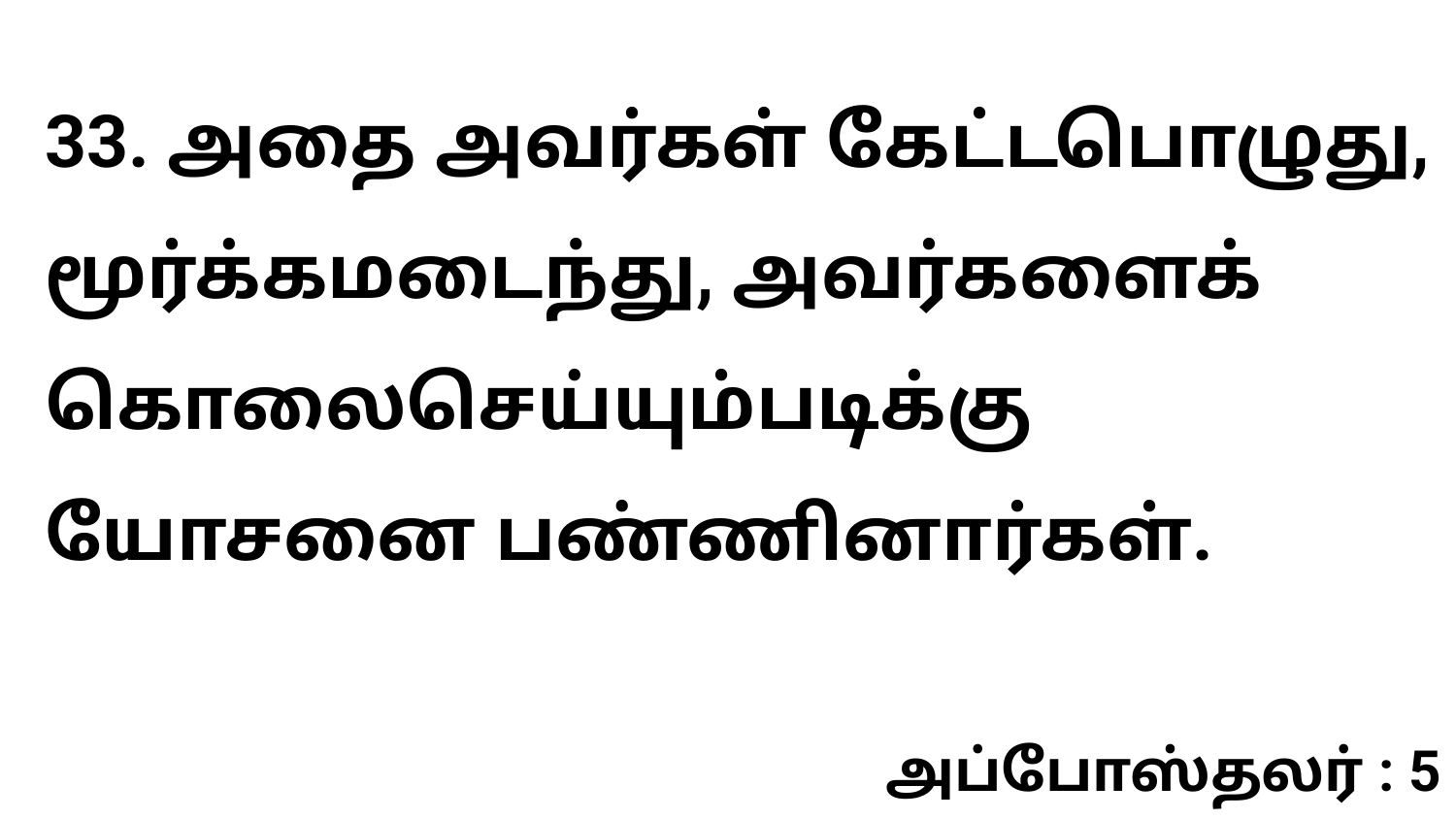

33. அதை அவர்கள் கேட்டபொழுது, மூர்க்கமடைந்து, அவர்களைக் கொலைசெய்யும்படிக்கு யோசனை பண்ணினார்கள்.
அப்போஸ்தலர் : 5